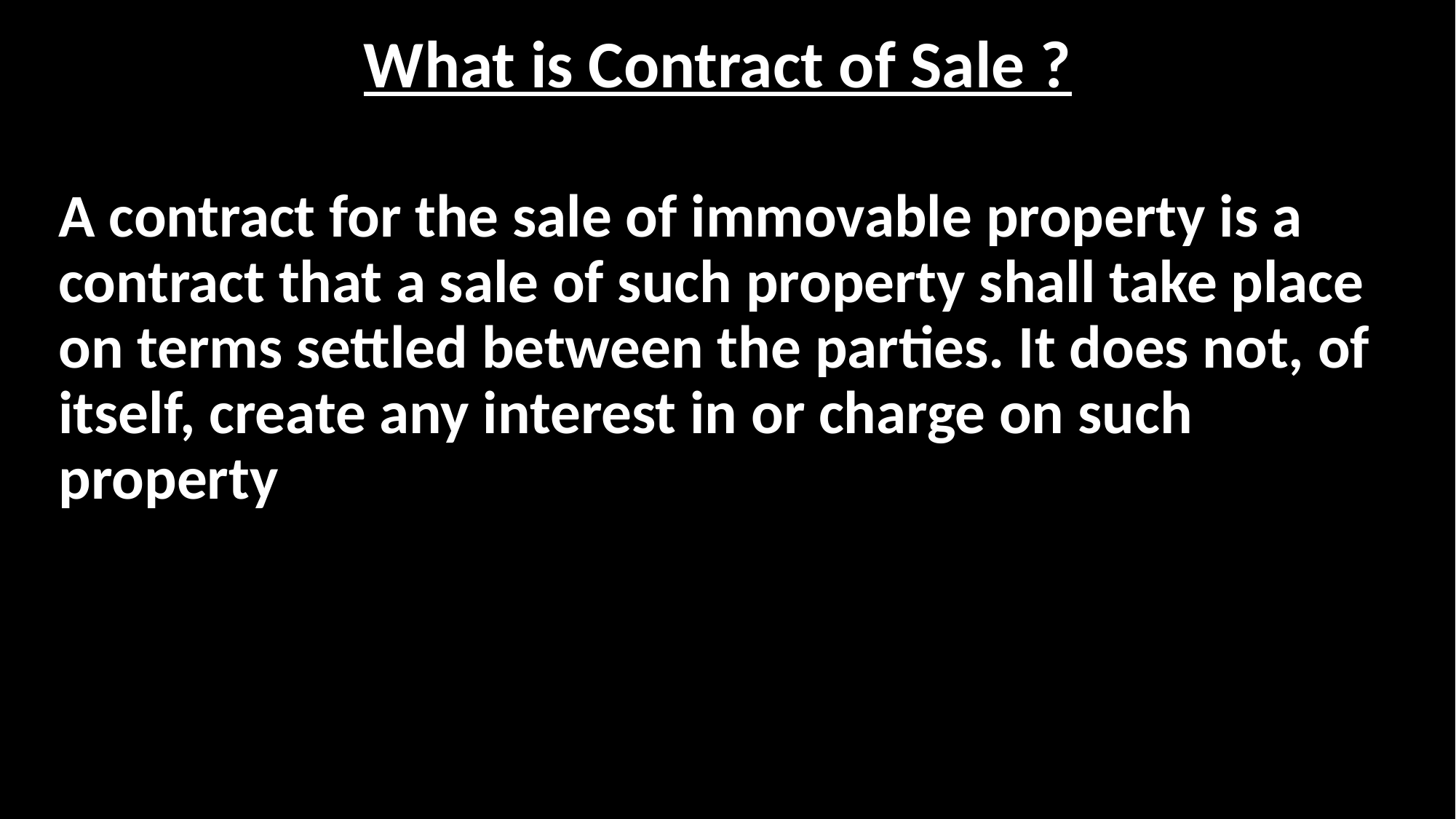

What is Contract of Sale ?

A contract for the sale of immovable property is a contract that a sale of such property shall take place on terms settled between the parties. It does not, of itself, create any interest in or charge on such property